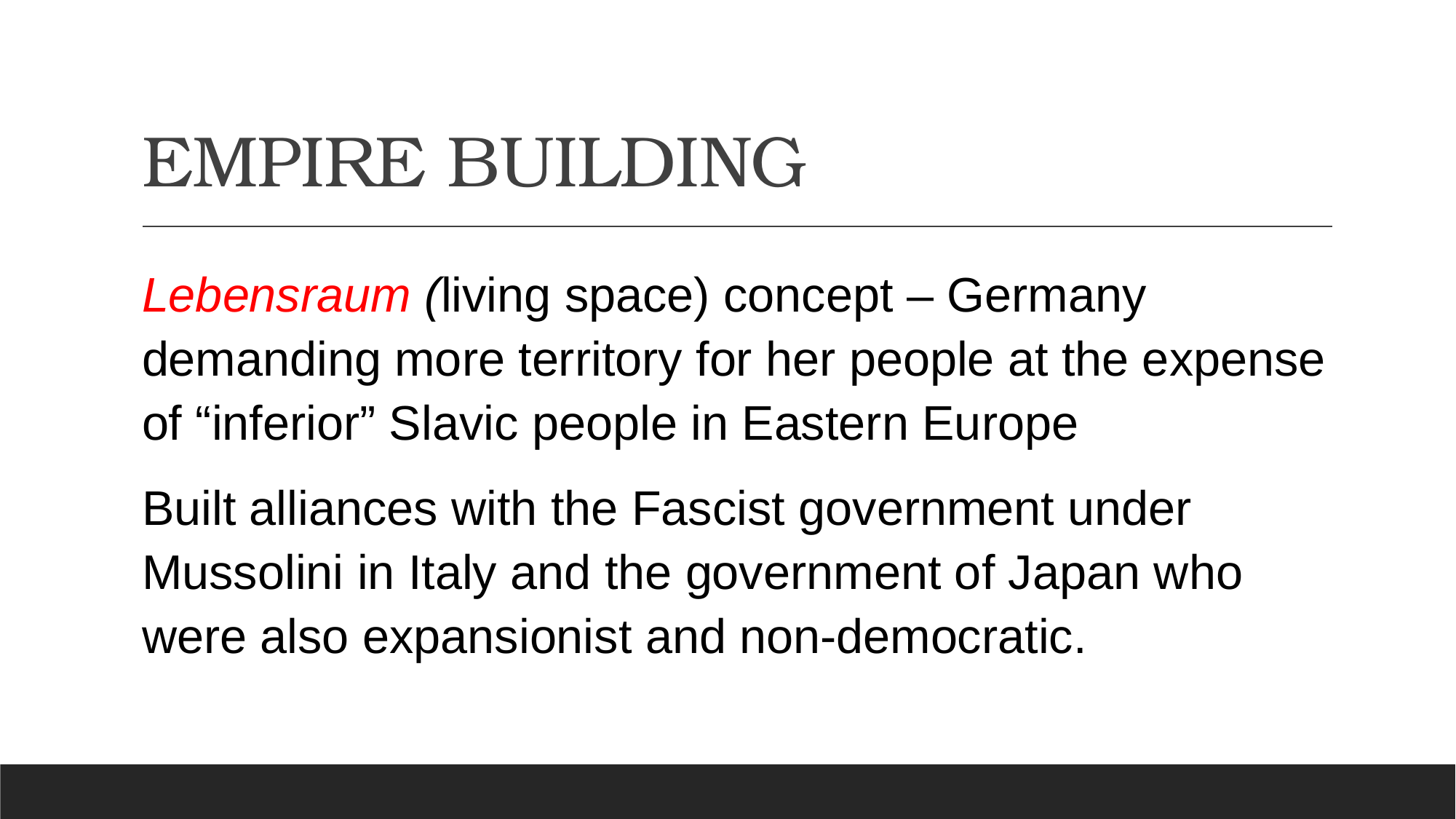

# EMPIRE BUILDING
Lebensraum (living space) concept – Germany demanding more territory for her people at the expense of “inferior” Slavic people in Eastern Europe
Built alliances with the Fascist government under Mussolini in Italy and the government of Japan who were also expansionist and non-democratic.